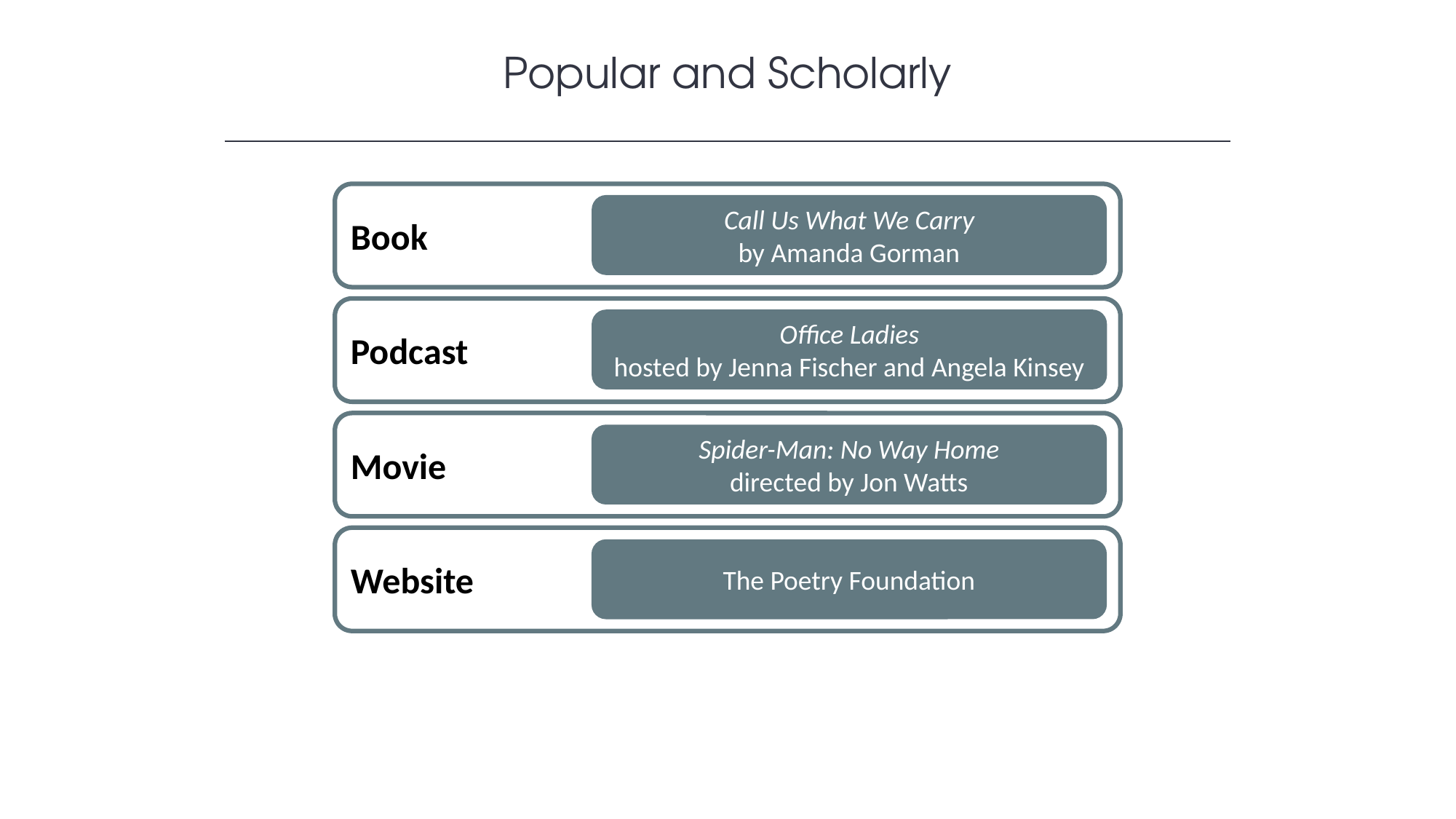

Popular and Scholarly
Book
Call Us What We Carry
by Amanda Gorman
Podcast
Office Ladies
hosted by Jenna Fischer and Angela Kinsey
Movie
Spider-Man: No Way Home
directed by Jon Watts
Website
The Poetry Foundation